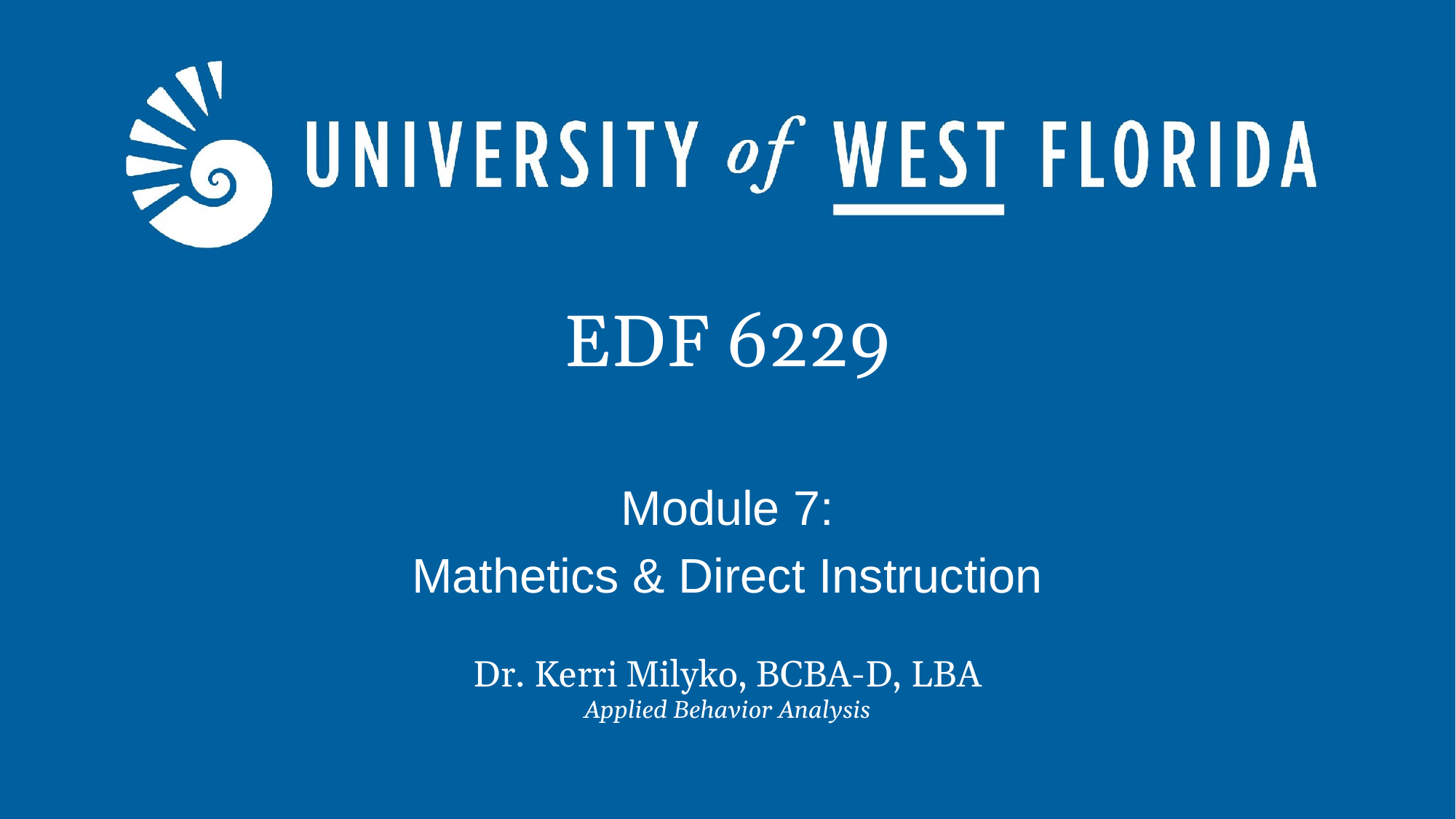

# EDF 6229
Module 7:
Mathetics & Direct Instruction
Dr. Kerri Milyko, BCBA-D, LBA
Applied Behavior Analysis